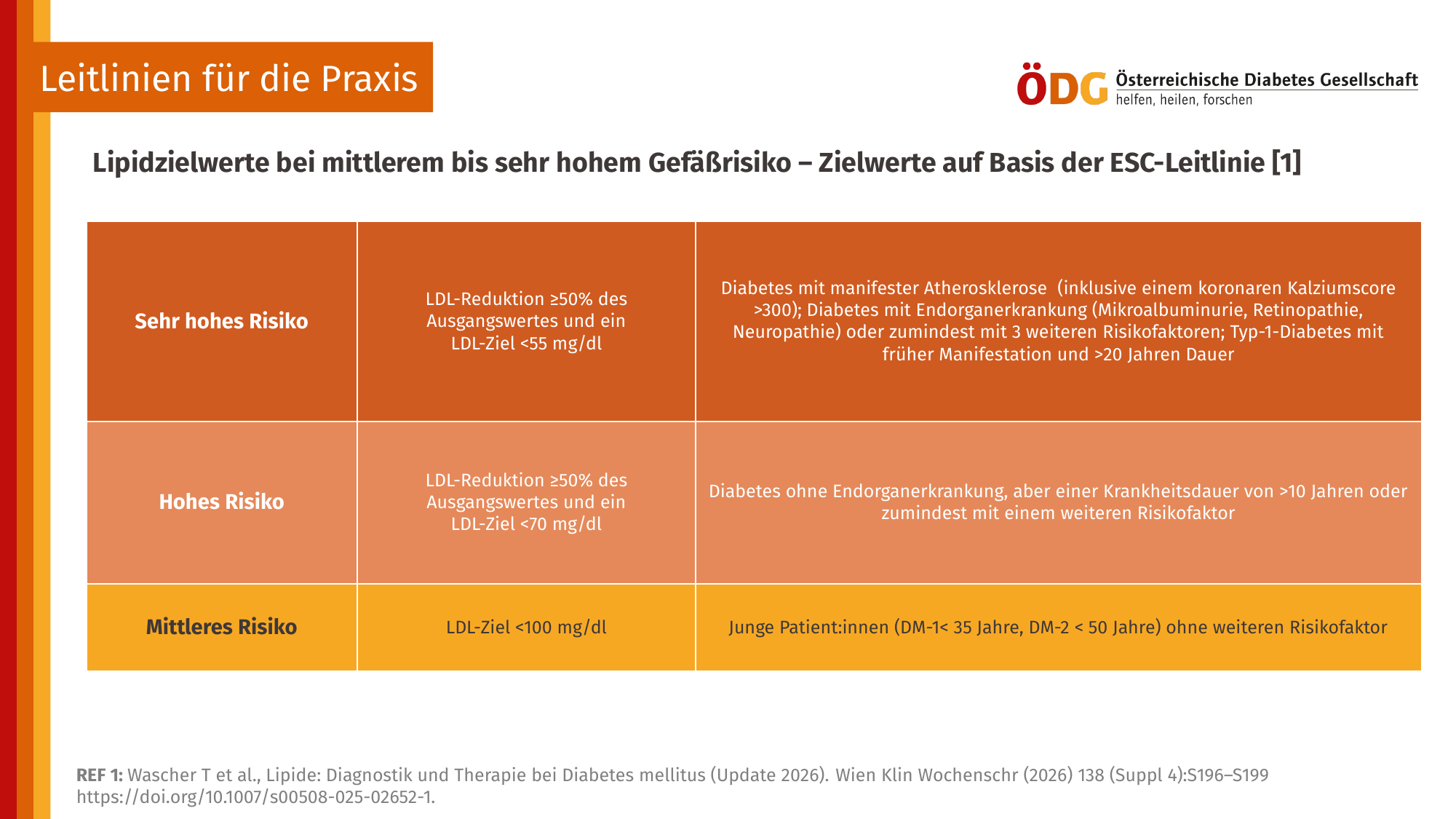

Lipidzielwerte bei mittlerem bis sehr hohem Gefäßrisiko – Zielwerte auf Basis der ESC-Leitlinie [1]
| Sehr hohes Risiko | LDL-Reduktion ≥50% des Ausgangswertes und ein LDL-Ziel <55 mg/dl | Diabetes mit manifester Atherosklerose (inklusive einem koronaren Kalziumscore >300); Diabetes mit Endorganerkrankung (Mikroalbuminurie, Retinopathie, Neuropathie) oder zumindest mit 3 weiteren Risikofaktoren; Typ-1-Diabetes mit früher Manifestation und >20 Jahren Dauer |
| --- | --- | --- |
| Hohes Risiko | LDL-Reduktion ≥50% des Ausgangswertes und ein LDL-Ziel <70 mg/dl | Diabetes ohne Endorganerkrankung, aber einer Krankheitsdauer von >10 Jahren oder zumindest mit einem weiteren Risikofaktor |
| Mittleres Risiko | LDL-Ziel <100 mg/dl | Junge Patient:innen (DM-1< 35 Jahre, DM-2 < 50 Jahre) ohne weiteren Risikofaktor |
| REF 1: Wascher T et al., Lipide: Diagnostik und Therapie bei Diabetes mellitus (Update 2026). Wien Klin Wochenschr (2026) 138 (Suppl 4):S196–S199 https://doi.org/10.1007/s00508-025-02652-1. |
| --- |